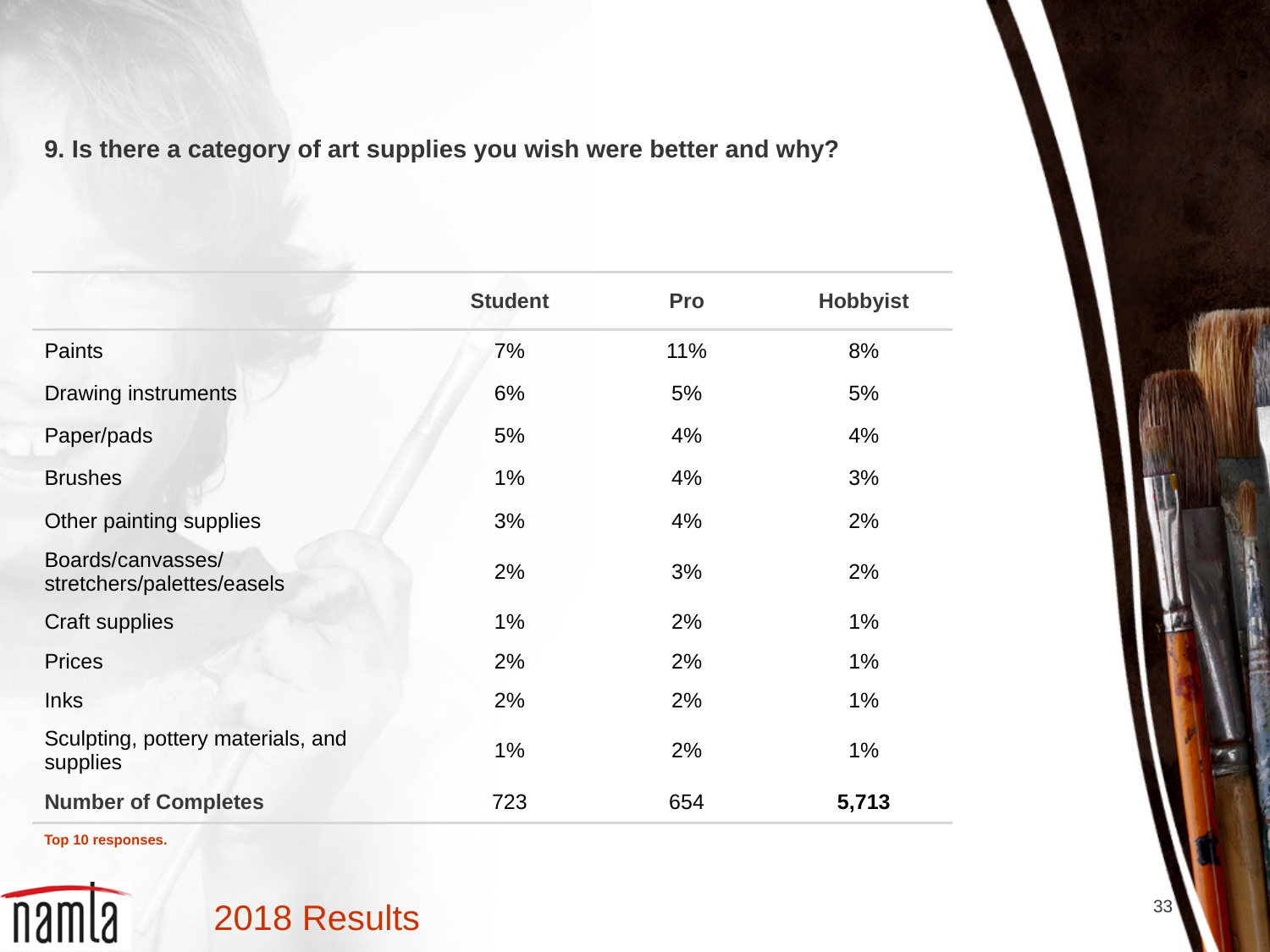

9. Is there a category of art supplies you wish were better and why?
|  | Student | Pro | Hobbyist |
| --- | --- | --- | --- |
| Paints | 7% | 11% | 8% |
| Drawing instruments | 6% | 5% | 5% |
| Paper/pads | 5% | 4% | 4% |
| Brushes | 1% | 4% | 3% |
| Other painting supplies | 3% | 4% | 2% |
| Boards/canvasses/ stretchers/palettes/easels | 2% | 3% | 2% |
| Craft supplies | 1% | 2% | 1% |
| Prices | 2% | 2% | 1% |
| Inks | 2% | 2% | 1% |
| Sculpting, pottery materials, and supplies | 1% | 2% | 1% |
| Number of Completes | 723 | 654 | 5,713 |
Top 10 responses.
33
2018 Results